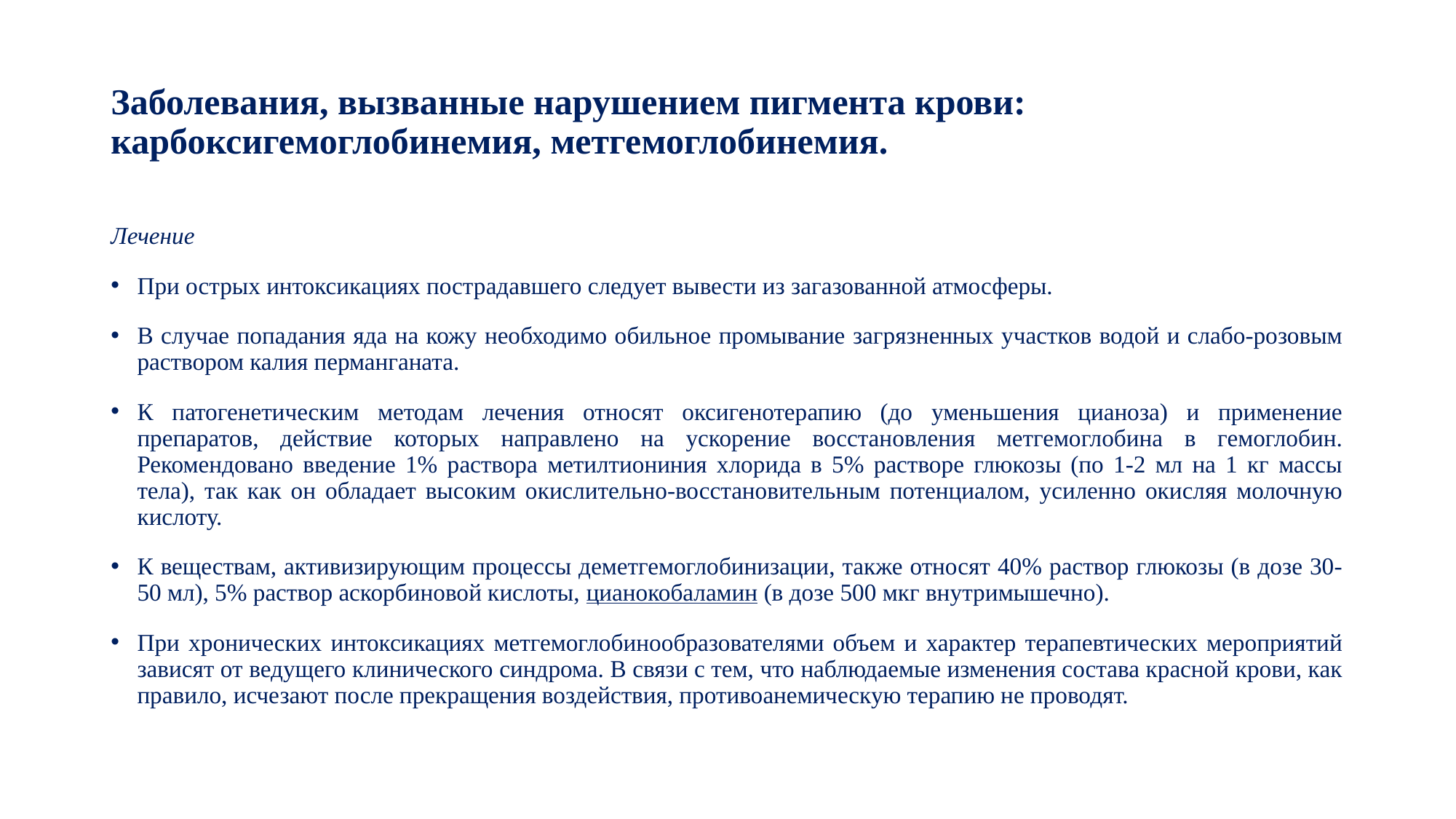

# Заболевания, вызванные нарушением пигмента крови: карбоксигемоглобинемия, метгемоглобинемия.
Лечение
При острых интоксикациях пострадавшего следует вывести из загазованной атмосферы.
В случае попадания яда на кожу необходимо обильное промывание загрязненных участков водой и слабо-розовым раствором калия перманганата.
К патогенетическим методам лечения относят оксигенотерапию (до уменьшения цианоза) и применение препаратов, действие которых направлено на ускорение восстановления метгемоглобина в гемоглобин. Рекомендовано введение 1% раствора метилтиониния хлорида в 5% растворе глюкозы (по 1-2 мл на 1 кг массы тела), так как он обладает высоким окислительно-восстановительным потенциалом, усиленно окисляя молочную кислоту.
К веществам, активизирующим процессы деметгемоглобинизации, также относят 40% раствор глюкозы (в дозе 30-50 мл), 5% раствор аскорбиновой кислоты, цианокобаламин (в дозе 500 мкг внутримышечно).
При хронических интоксикациях метгемоглобинообразователями объем и характер терапевтических мероприятий зависят от ведущего клинического синдрома. В связи с тем, что наблюдаемые изменения состава красной крови, как правило, исчезают после прекращения воздействия, противоанемическую терапию не проводят.